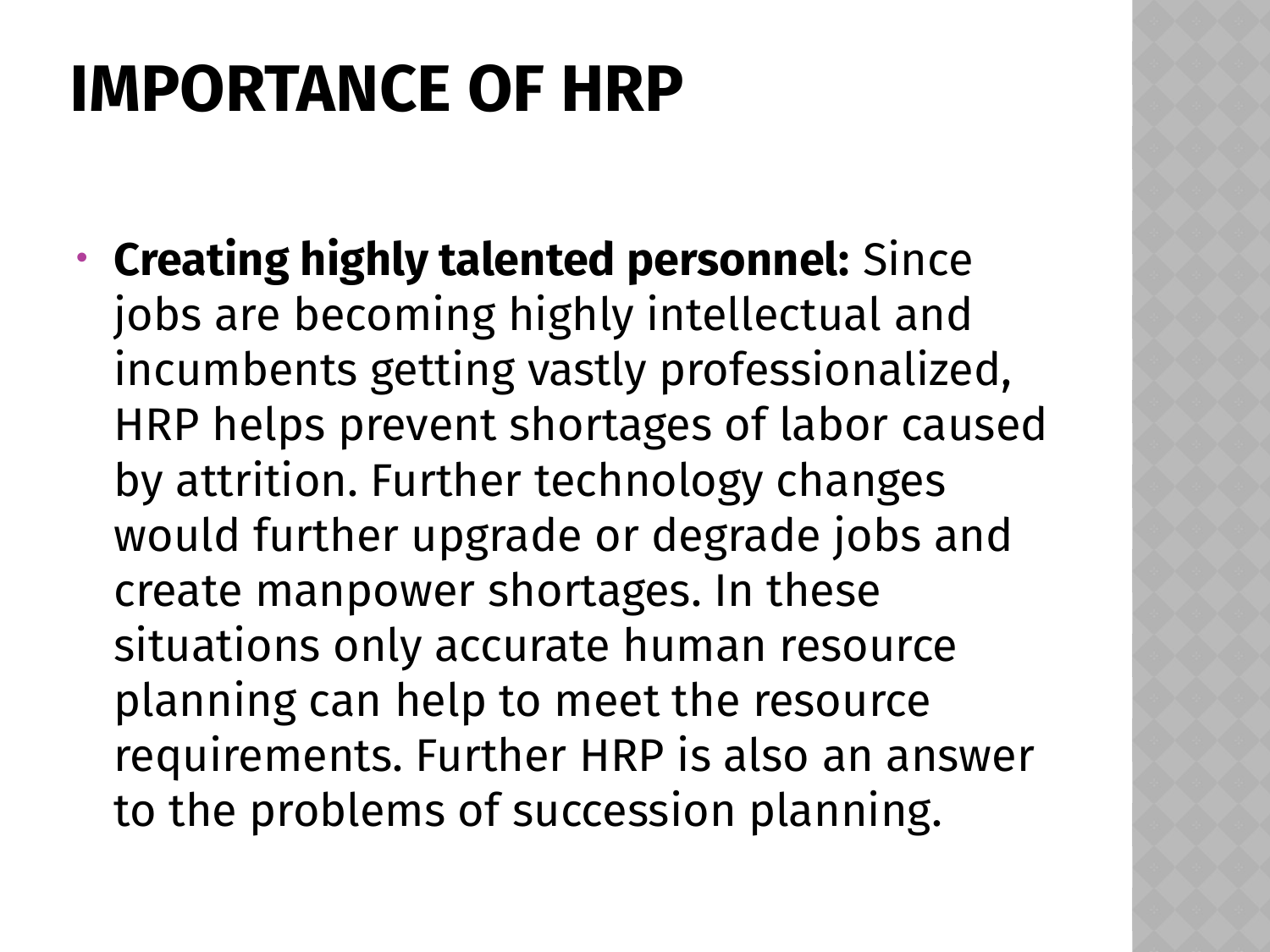

# importance of HRP
Creating highly talented personnel: Since jobs are becoming highly intellectual and incumbents getting vastly professionalized, HRP helps prevent shortages of labor caused by attrition. Further technology changes would further upgrade or degrade jobs and create manpower shortages. In these situations only accurate human resource planning can help to meet the resource requirements. Further HRP is also an answer to the problems of succession planning.